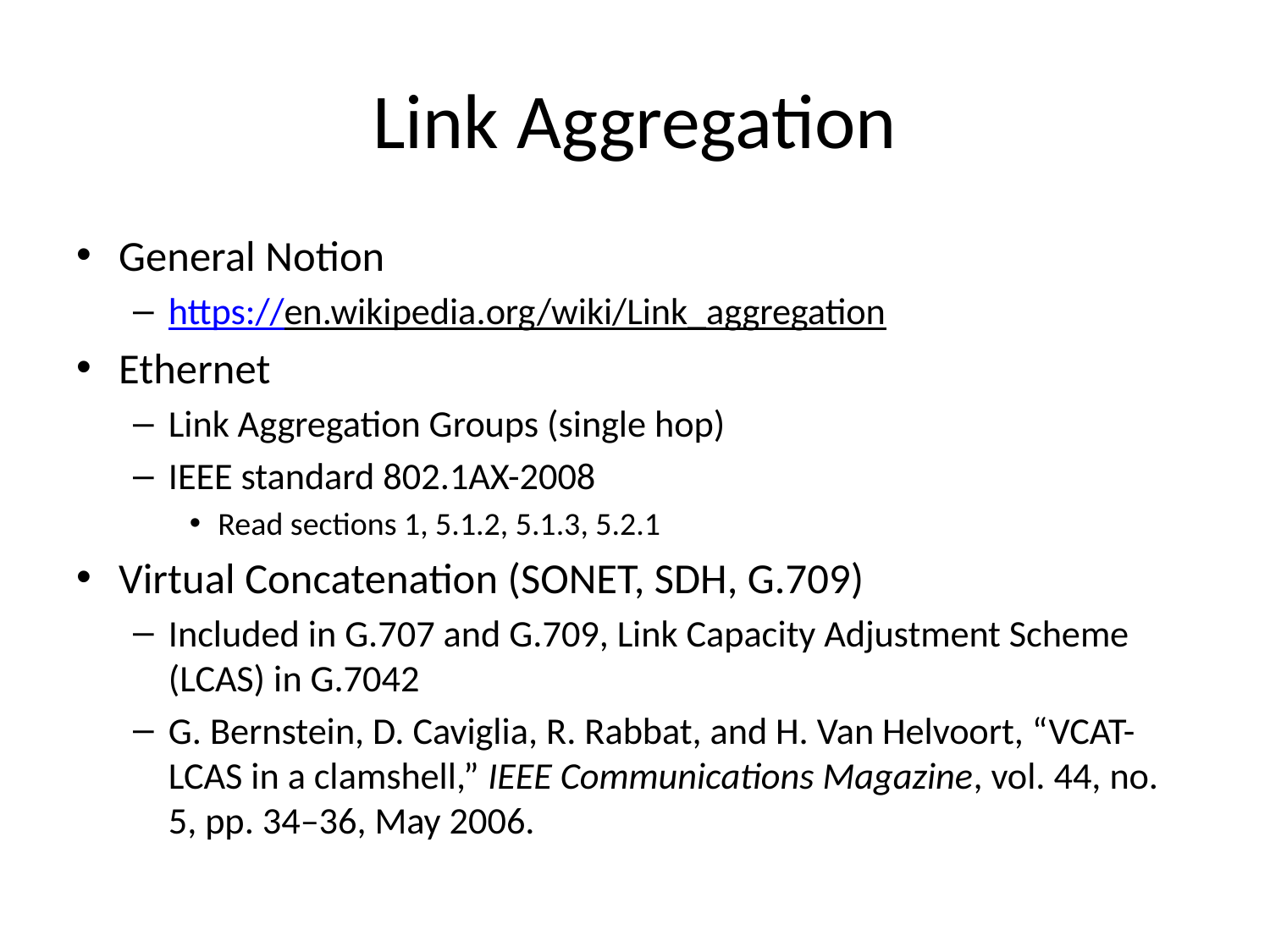

# Link Aggregation
General Notion
https://en.wikipedia.org/wiki/Link_aggregation
Ethernet
Link Aggregation Groups (single hop)
IEEE standard 802.1AX-2008
Read sections 1, 5.1.2, 5.1.3, 5.2.1
Virtual Concatenation (SONET, SDH, G.709)
Included in G.707 and G.709, Link Capacity Adjustment Scheme (LCAS) in G.7042
G. Bernstein, D. Caviglia, R. Rabbat, and H. Van Helvoort, “VCAT-LCAS in a clamshell,” IEEE Communications Magazine, vol. 44, no. 5, pp. 34–36, May 2006.